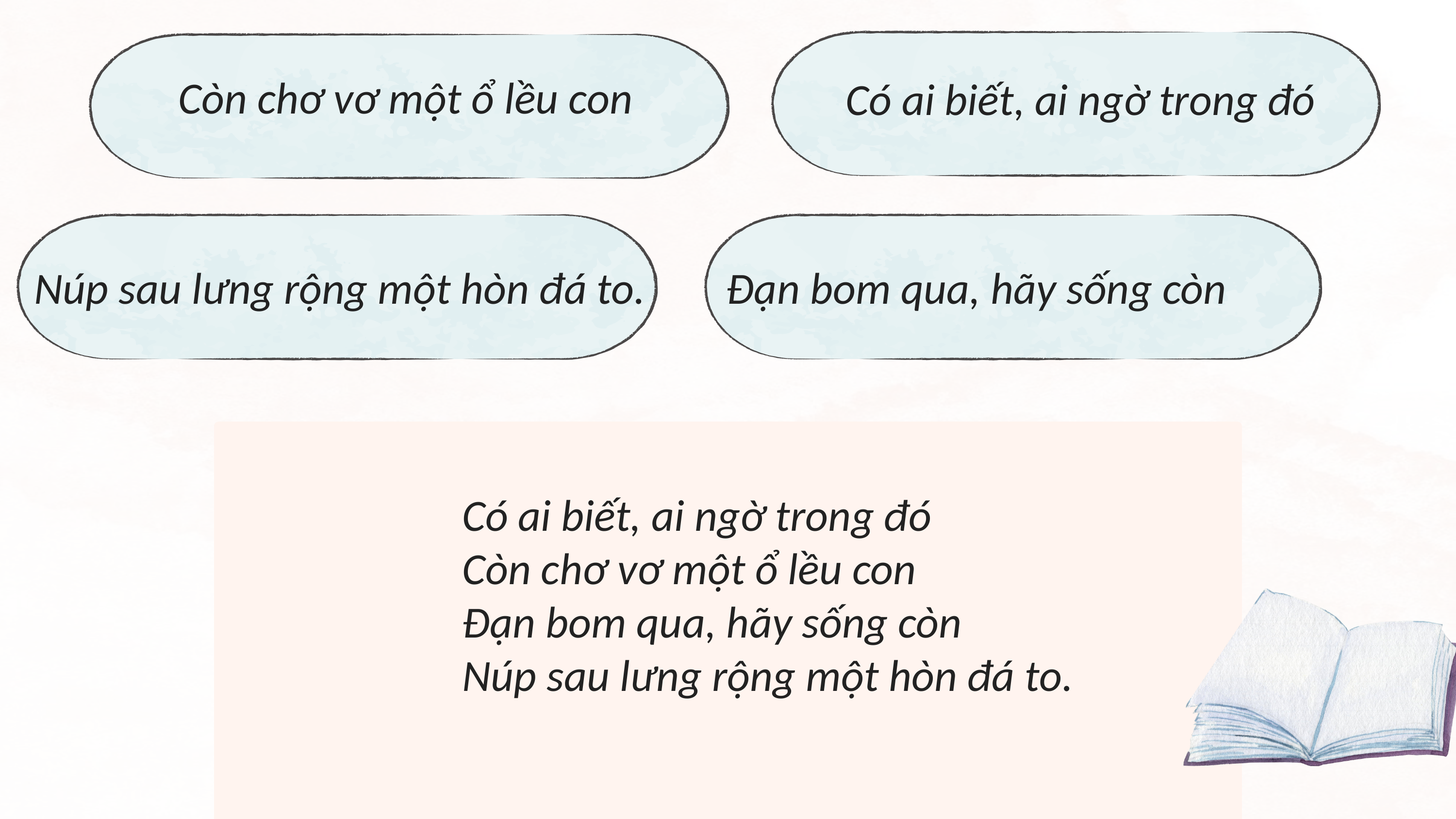

Còn chơ vơ một ổ lều con
Có ai biết, ai ngờ trong đó

Đạn bom qua, hãy sống còn
Núp sau lưng rộng một hòn đá to.

Có ai biết, ai ngờ trong đó
Còn chơ vơ một ổ lều con
Đạn bom qua, hãy sống còn
Núp sau lưng rộng một hòn đá to.